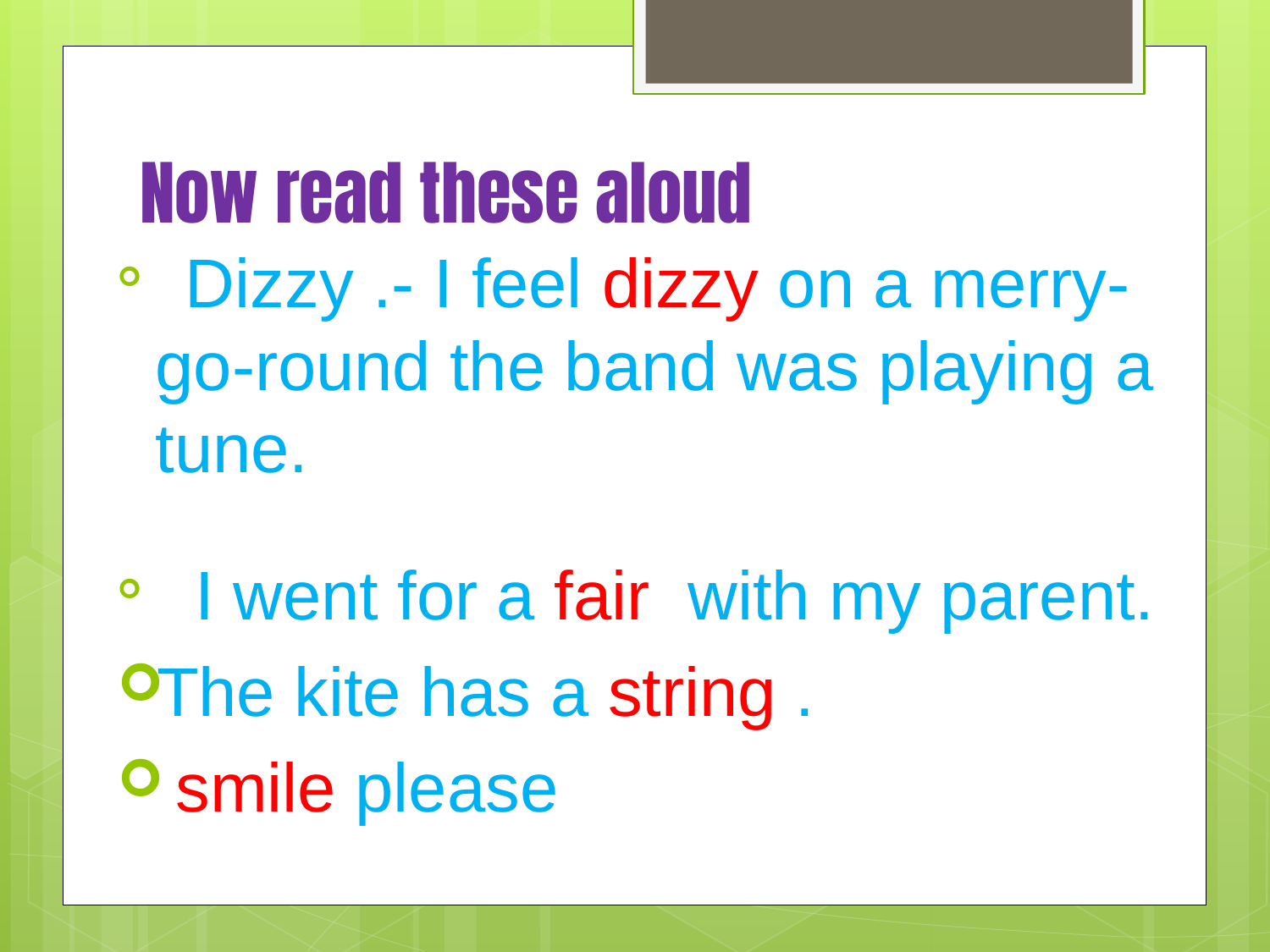

# Now read these aloud
   Dizzy .- I feel dizzy on a merry-go-round the band was playing a tune.

    I went for a fair  with my parent.
The kite has a string .
 smile please